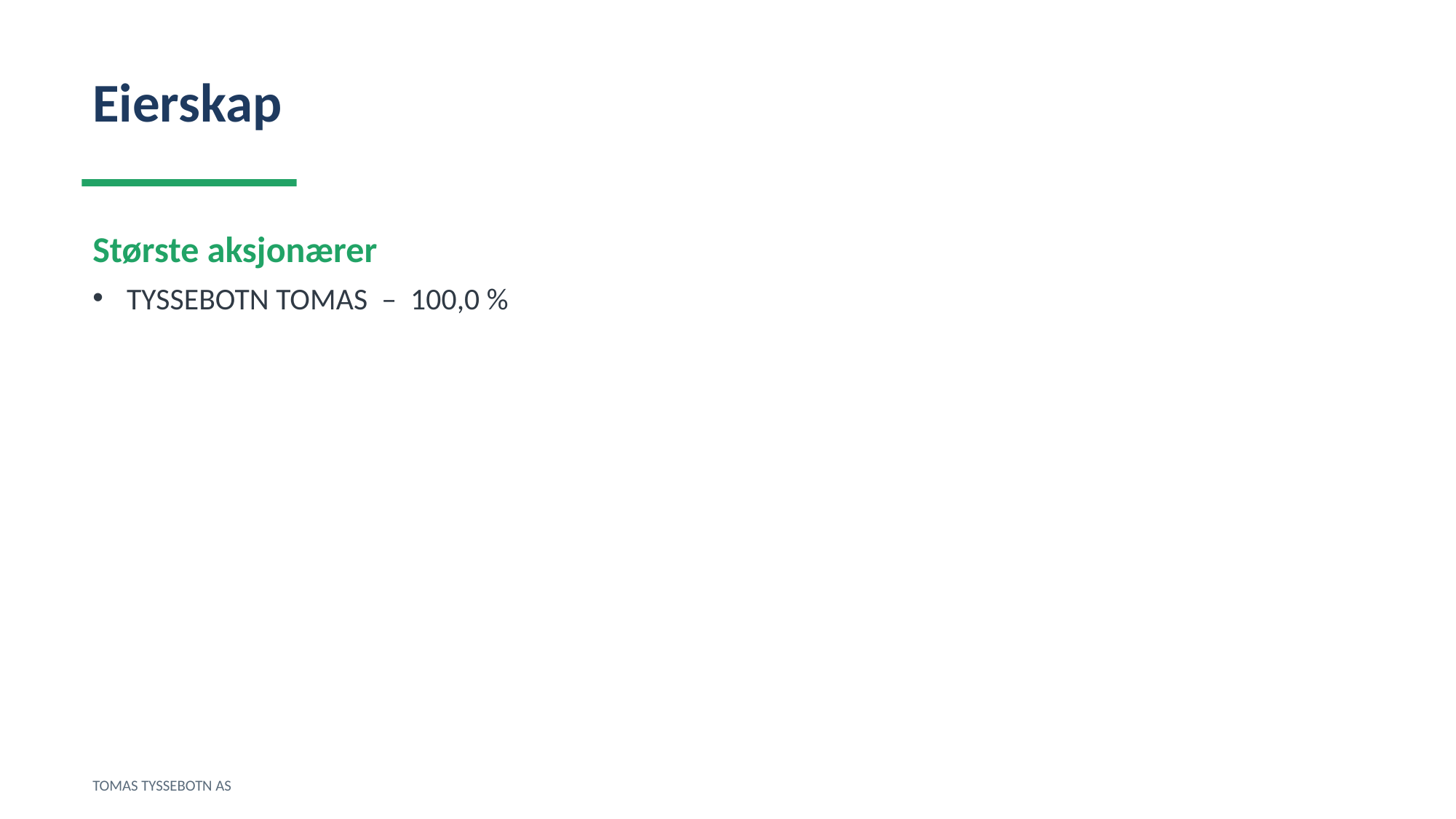

Eierskap

Største aksjonærer
TYSSEBOTN TOMAS  –  100,0 %
TOMAS TYSSEBOTN AS